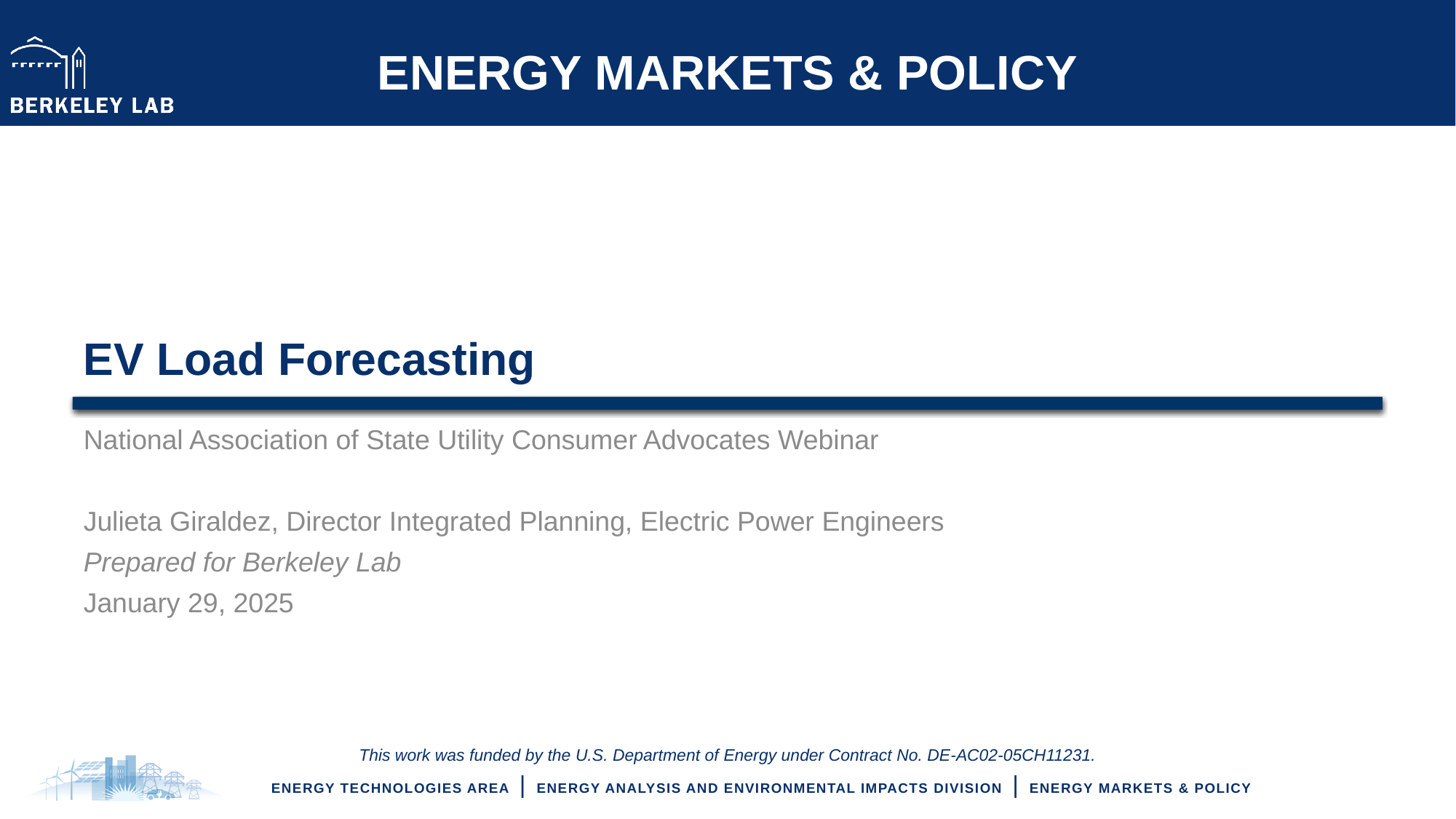

# EV Load Forecasting
National Association of State Utility Consumer Advocates Webinar

Julieta Giraldez, Director Integrated Planning, Electric Power Engineers
Prepared for Berkeley Lab
January 29, 2025